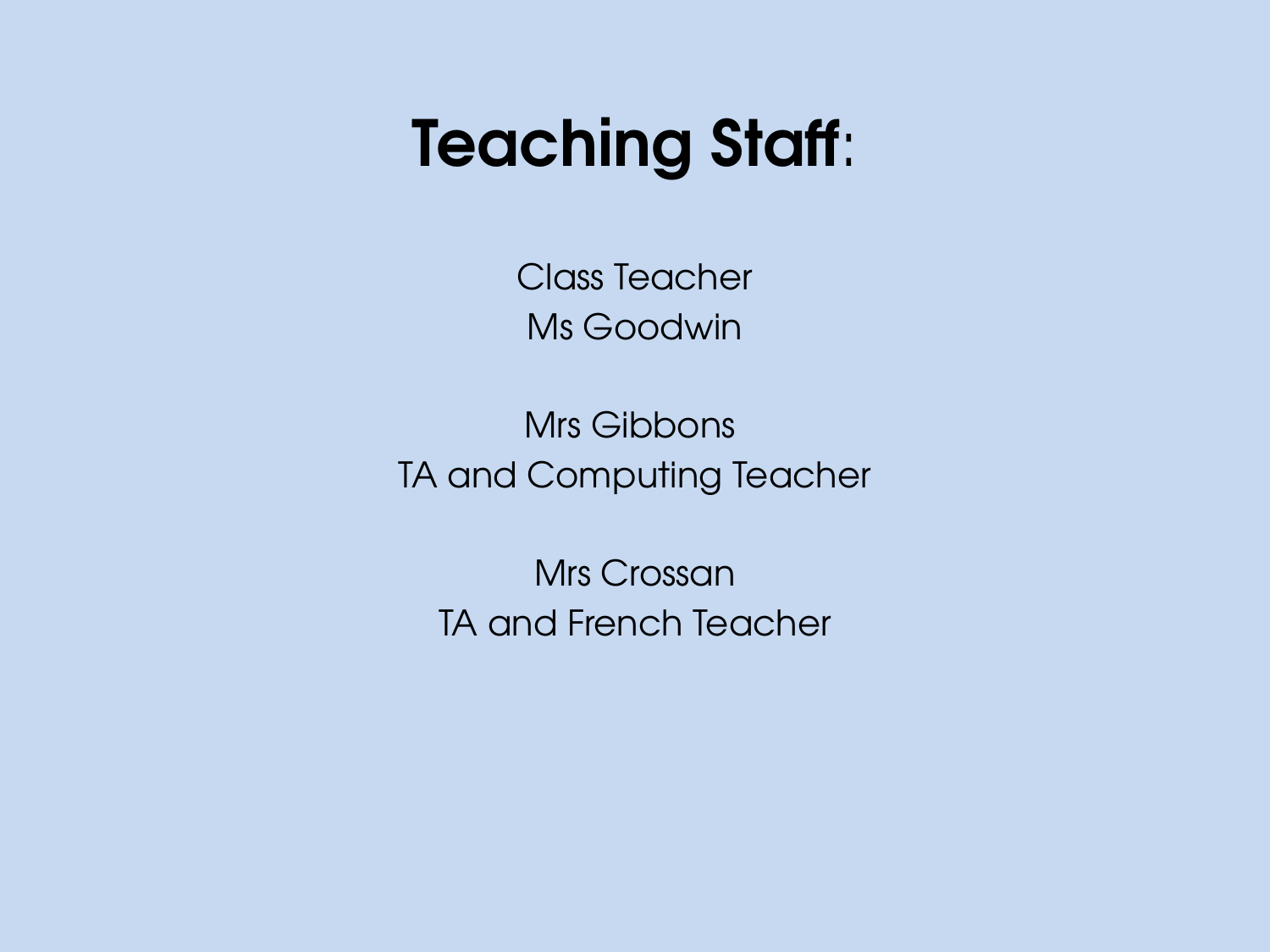

#
Teaching Staff:

Class Teacher
Ms Goodwin

Mrs Gibbons
TA and Computing Teacher

Mrs Crossan
TA and French Teacher